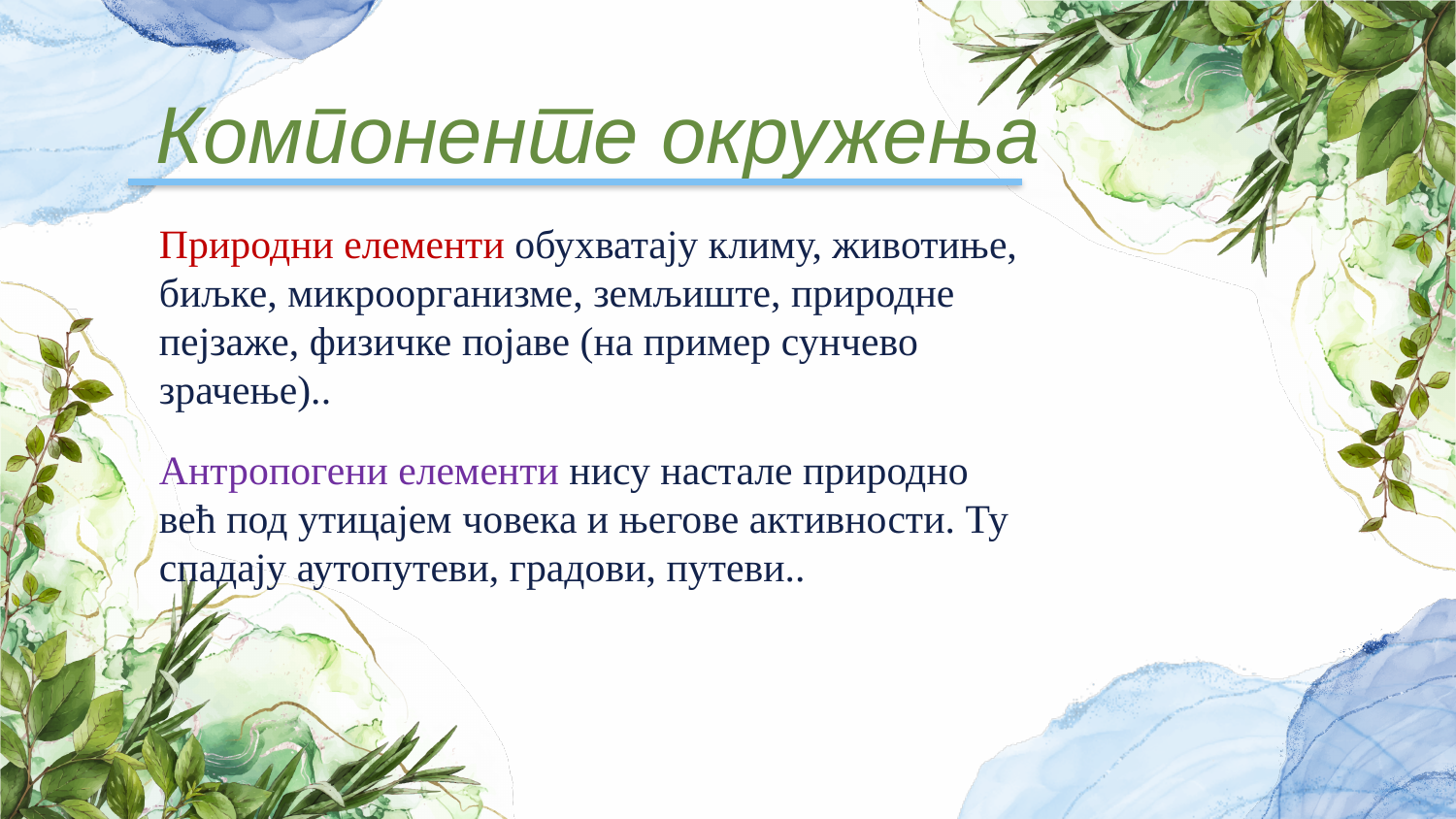

# Компоненте окружења

Природни елементи обухватају климу, животиње, биљке, микроорганизме, земљиште, природне пејзаже, физичке појаве (на пример сунчево зрачење)..
Антропогени елементи нису настале природно већ под утицајем човека и његове активности. Ту спадају аутопутеви, градови, путеви..